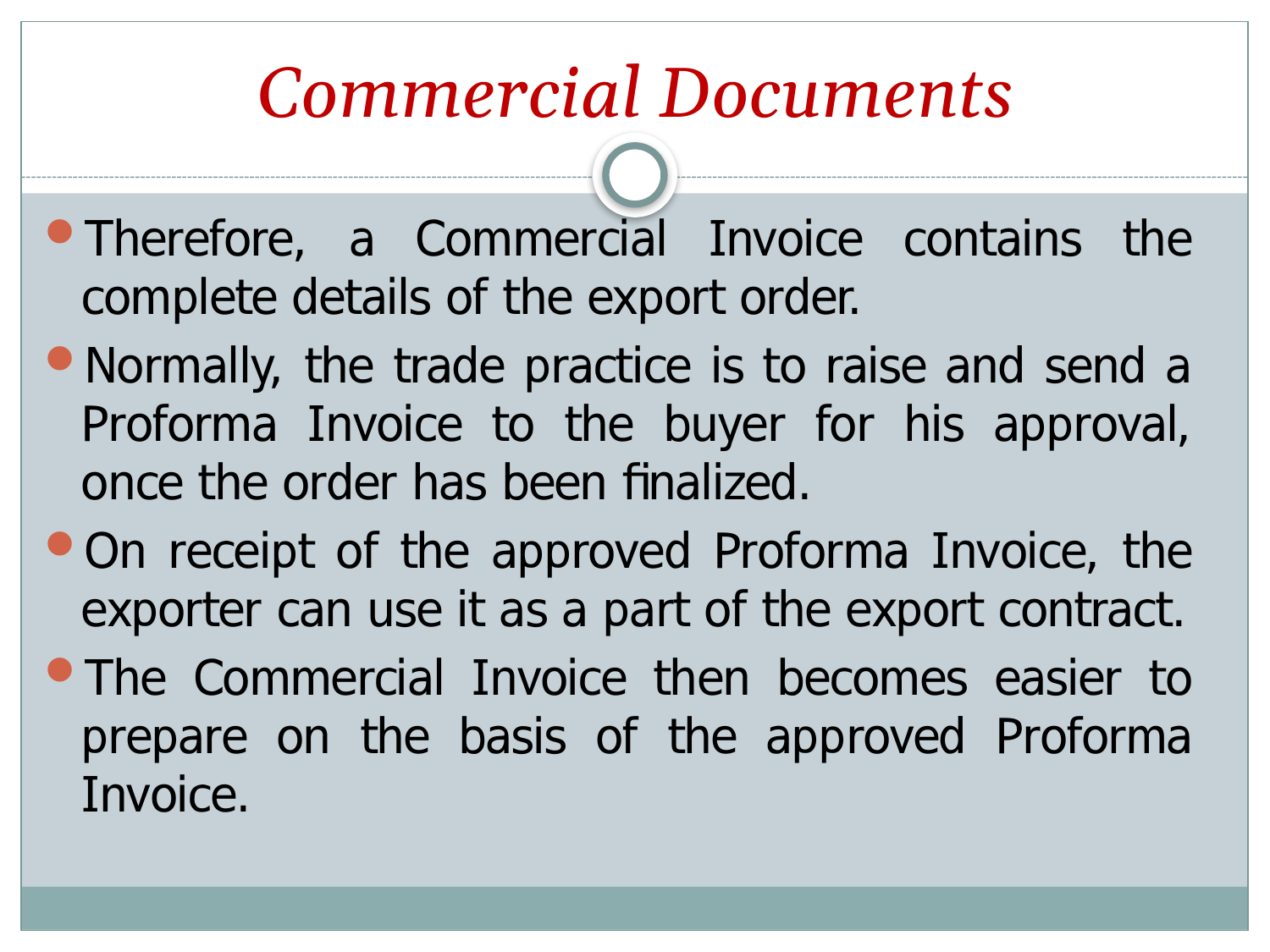

# Commercial Documents
Therefore, a Commercial Invoice contains the complete details of the export order.
Normally, the trade practice is to raise and send a Proforma Invoice to the buyer for his approval, once the order has been finalized.
On receipt of the approved Proforma Invoice, the exporter can use it as a part of the export contract.
The Commercial Invoice then becomes easier to prepare on the basis of the approved Proforma Invoice.